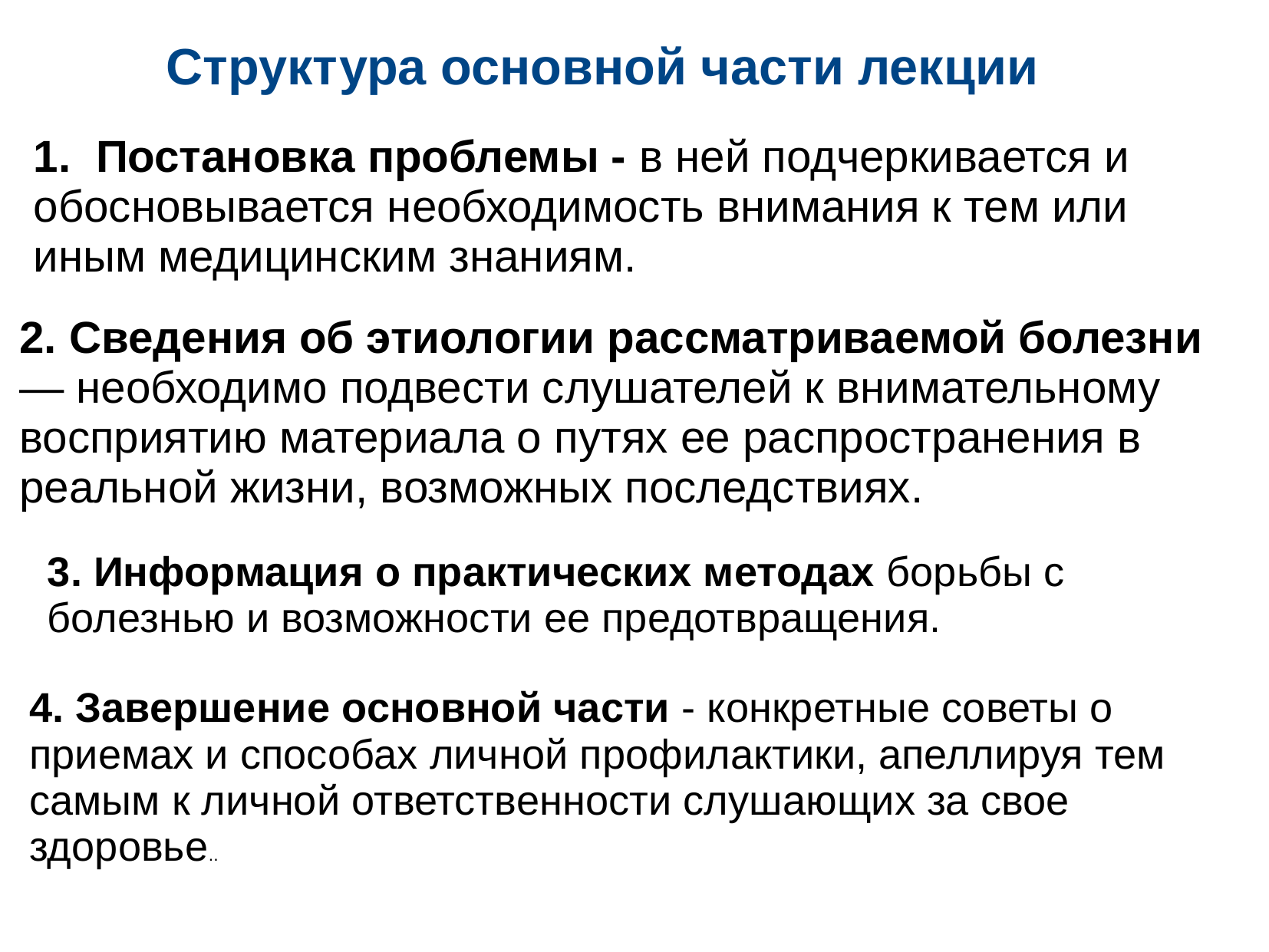

Структура основной части лекции
1.  Постановка проблемы - в ней подчеркивается и обосновывается необходимость внимания к тем или иным медицинским знаниям.
2. Сведения об этиологии рассматриваемой болезни — необходимо подвести слушателей к внимательному восприятию материала о путях ее распространения в реальной жизни, возможных последствиях.
3. Информация о практических методах борьбы с болезнью и возможности ее предотвращения.

4. Завершение основной части - конкретные советы о приемах и способах личной профилактики, апеллируя тем самым к личной ответственности слушающих за свое здоровье..